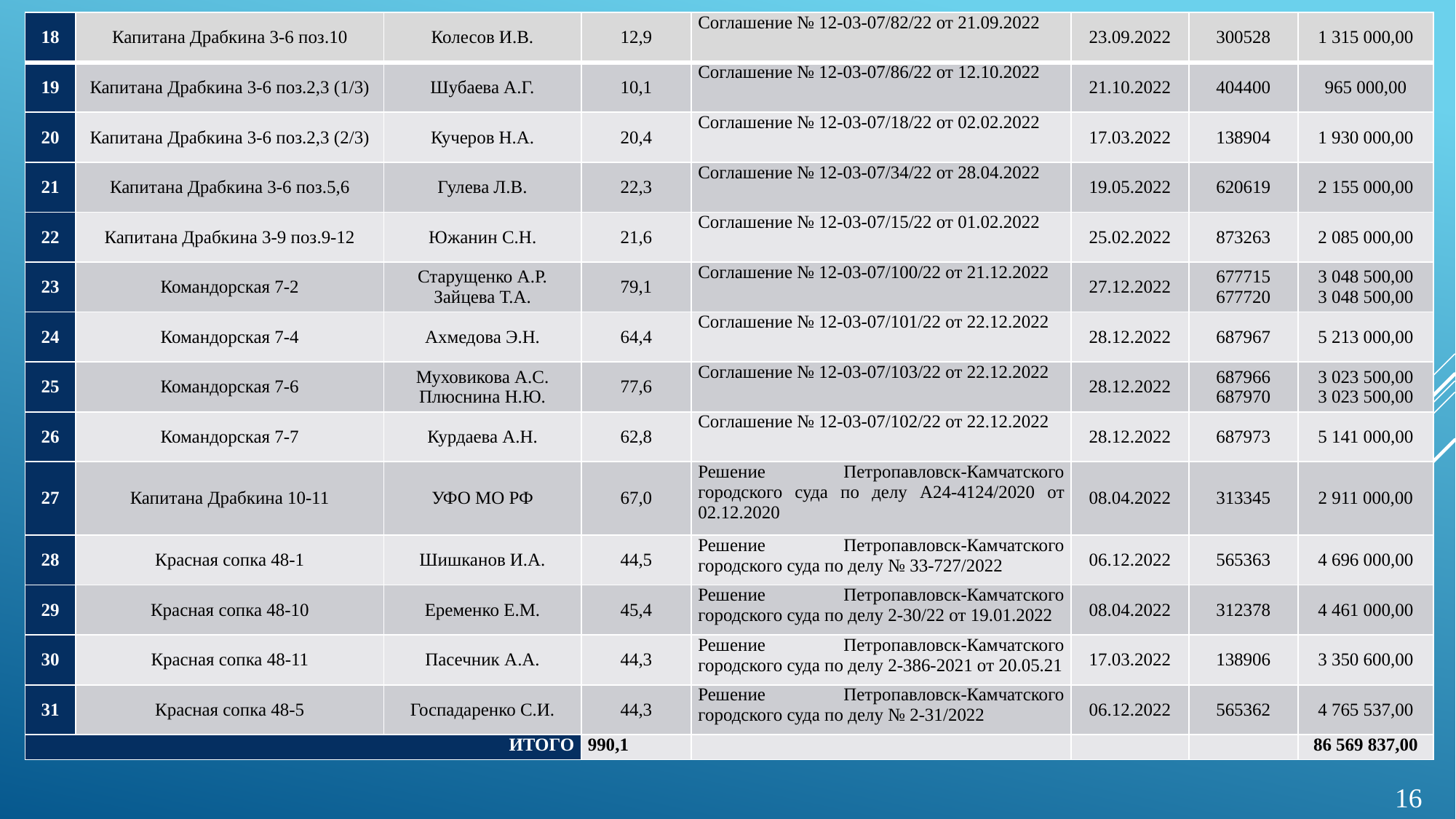

| 18 | Капитана Драбкина 3-6 поз.10 | Колесов И.В. | 12,9 | Соглашение № 12-03-07/82/22 от 21.09.2022 | 23.09.2022 | 300528 | 1 315 000,00 |
| --- | --- | --- | --- | --- | --- | --- | --- |
| 19 | Капитана Драбкина 3-6 поз.2,3 (1/3) | Шубаева А.Г. | 10,1 | Соглашение № 12-03-07/86/22 от 12.10.2022 | 21.10.2022 | 404400 | 965 000,00 |
| 20 | Капитана Драбкина 3-6 поз.2,3 (2/3) | Кучеров Н.А. | 20,4 | Соглашение № 12-03-07/18/22 от 02.02.2022 | 17.03.2022 | 138904 | 1 930 000,00 |
| 21 | Капитана Драбкина 3-6 поз.5,6 | Гулева Л.В. | 22,3 | Соглашение № 12-03-07/34/22 от 28.04.2022 | 19.05.2022 | 620619 | 2 155 000,00 |
| 22 | Капитана Драбкина 3-9 поз.9-12 | Южанин С.Н. | 21,6 | Соглашение № 12-03-07/15/22 от 01.02.2022 | 25.02.2022 | 873263 | 2 085 000,00 |
| 23 | Командорская 7-2 | Старущенко А.Р. Зайцева Т.А. | 79,1 | Соглашение № 12-03-07/100/22 от 21.12.2022 | 27.12.2022 | 677715 677720 | 3 048 500,00 3 048 500,00 |
| 24 | Командорская 7-4 | Ахмедова Э.Н. | 64,4 | Соглашение № 12-03-07/101/22 от 22.12.2022 | 28.12.2022 | 687967 | 5 213 000,00 |
| 25 | Командорская 7-6 | Муховикова А.С. Плюснина Н.Ю. | 77,6 | Соглашение № 12-03-07/103/22 от 22.12.2022 | 28.12.2022 | 687966 687970 | 3 023 500,00 3 023 500,00 |
| 26 | Командорская 7-7 | Курдаева А.Н. | 62,8 | Соглашение № 12-03-07/102/22 от 22.12.2022 | 28.12.2022 | 687973 | 5 141 000,00 |
| 27 | Капитана Драбкина 10-11 | УФО МО РФ | 67,0 | Решение Петропавловск-Камчатского городского суда по делу А24-4124/2020 от 02.12.2020 | 08.04.2022 | 313345 | 2 911 000,00 |
| 28 | Красная сопка 48-1 | Шишканов И.А. | 44,5 | Решение Петропавловск-Камчатского городского суда по делу № 33-727/2022 | 06.12.2022 | 565363 | 4 696 000,00 |
| 29 | Красная сопка 48-10 | Еременко Е.М. | 45,4 | Решение Петропавловск-Камчатского городского суда по делу 2-30/22 от 19.01.2022 | 08.04.2022 | 312378 | 4 461 000,00 |
| 30 | Красная сопка 48-11 | Пасечник А.А. | 44,3 | Решение Петропавловск-Камчатского городского суда по делу 2-386-2021 от 20.05.21 | 17.03.2022 | 138906 | 3 350 600,00 |
| 31 | Красная сопка 48-5 | Госпадаренко С.И. | 44,3 | Решение Петропавловск-Камчатского городского суда по делу № 2-31/2022 | 06.12.2022 | 565362 | 4 765 537,00 |
| ИТОГО |  |  | 990,1 |  |  |  | 86 569 837,00 |
16